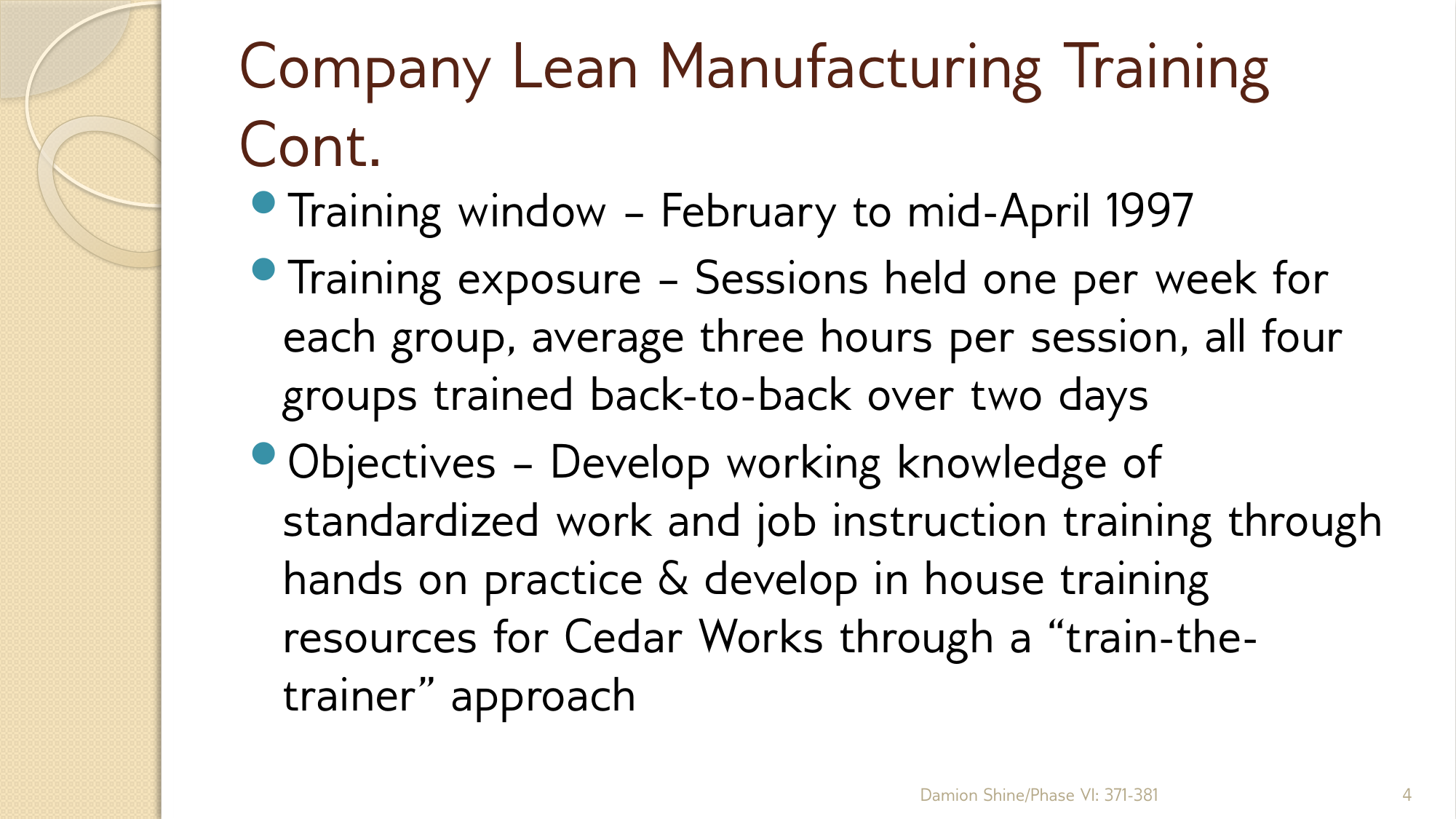

# Company Lean Manufacturing Training Cont.
Training window – February to mid-April 1997
Training exposure – Sessions held one per week for each group, average three hours per session, all four groups trained back-to-back over two days
Objectives – Develop working knowledge of standardized work and job instruction training through hands on practice & develop in house training resources for Cedar Works through a “train-the-trainer” approach

Damion Shine/Phase VI: 371-381
4